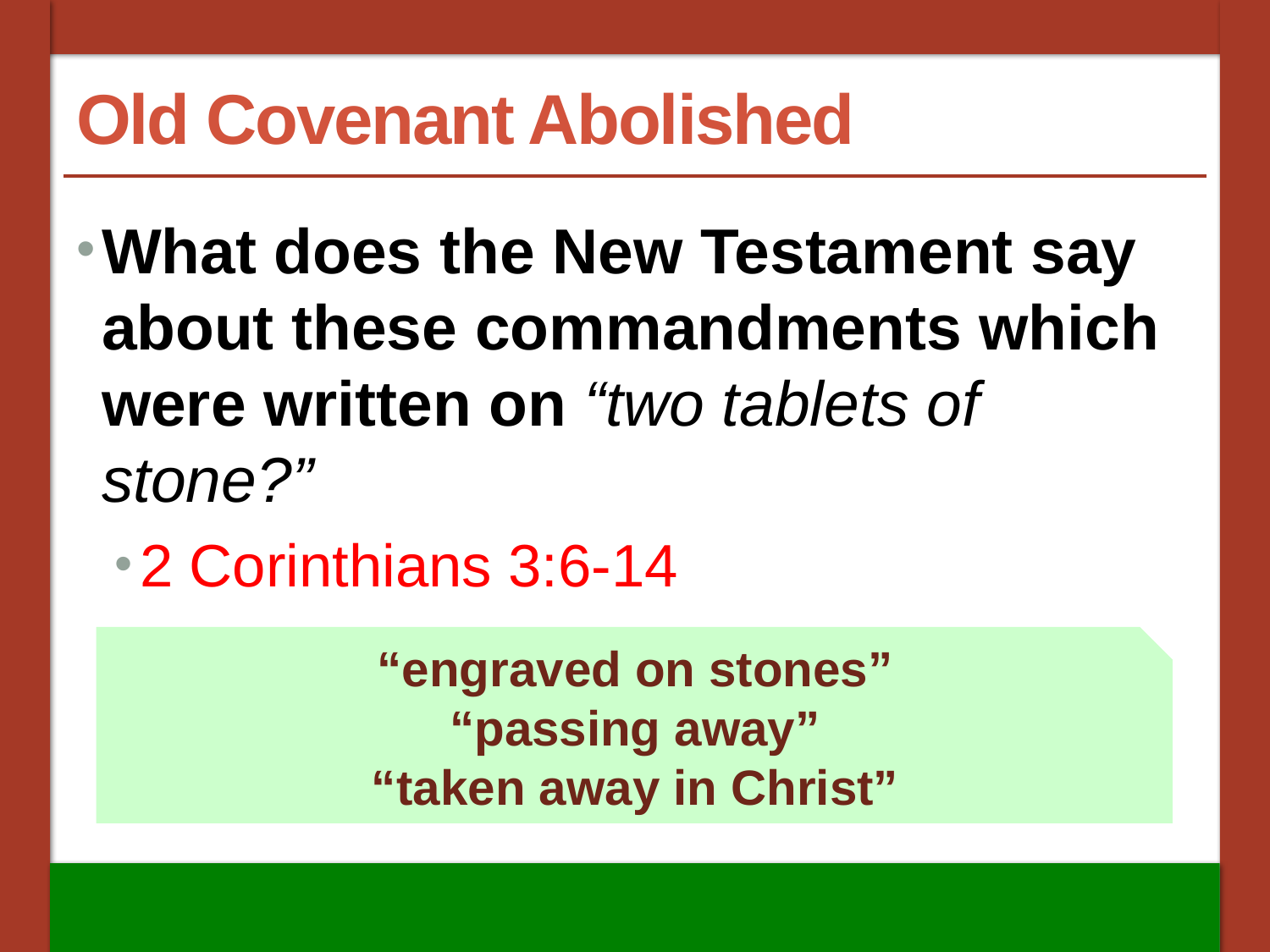

# Old Covenant Abolished
What does the New Testament say about these commandments which were written on “two tablets of stone?”
2 Corinthians 3:6-14

“engraved on stones”
“passing away”
“taken away in Christ”